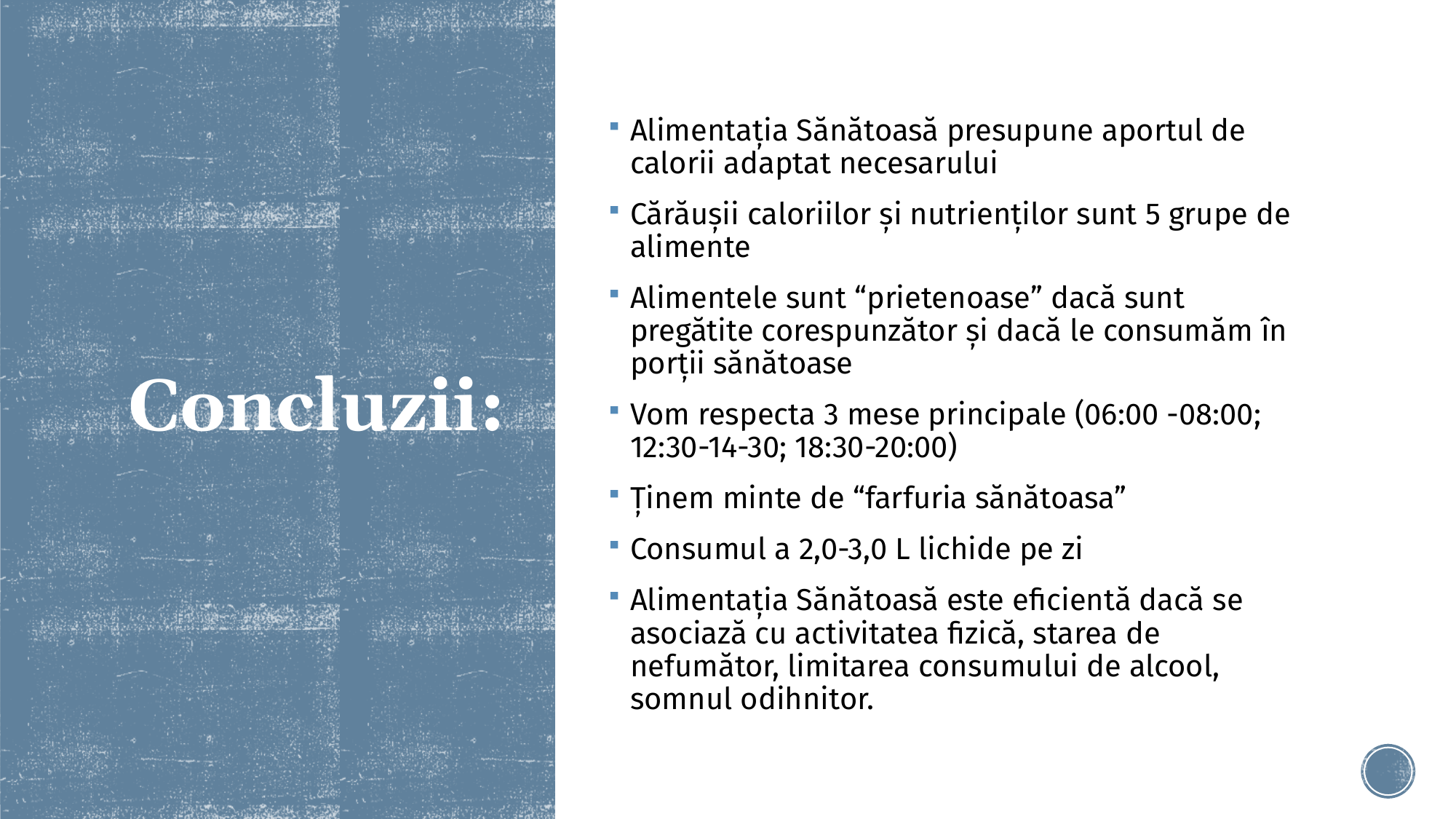

# Concluzii:
Alimentația Sănătoasă presupune aportul de calorii adaptat necesarului
Cărăușii caloriilor și nutrienților sunt 5 grupe de alimente
Alimentele sunt “prietenoase” dacă sunt pregătite corespunzător și dacă le consumăm în porții sănătoase
Vom respecta 3 mese principale (06:00 -08:00; 12:30-14-30; 18:30-20:00)
Ținem minte de “farfuria sănătoasa”
Consumul a 2,0-3,0 L lichide pe zi
Alimentația Sănătoasă este eficientă dacă se asociază cu activitatea fizică, starea de nefumător, limitarea consumului de alcool, somnul odihnitor.